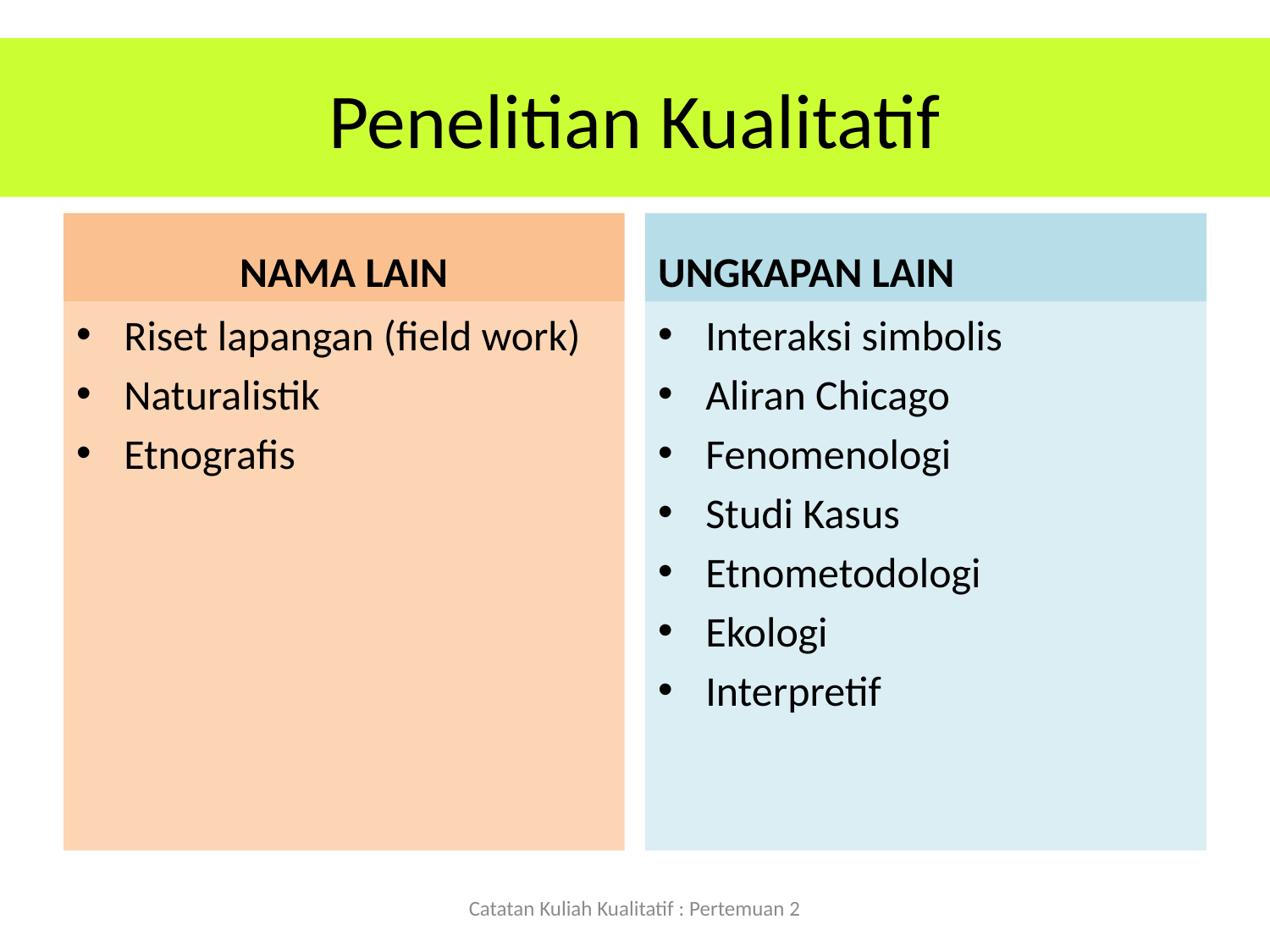

# Penelitian Kualitatif
NAMA LAIN
UNGKAPAN LAIN
Riset lapangan (field work)
Naturalistik
Etnografis
Interaksi simbolis
Aliran Chicago
Fenomenologi
Studi Kasus
Etnometodologi
Ekologi
Interpretif
Catatan Kuliah Kualitatif : Pertemuan 2